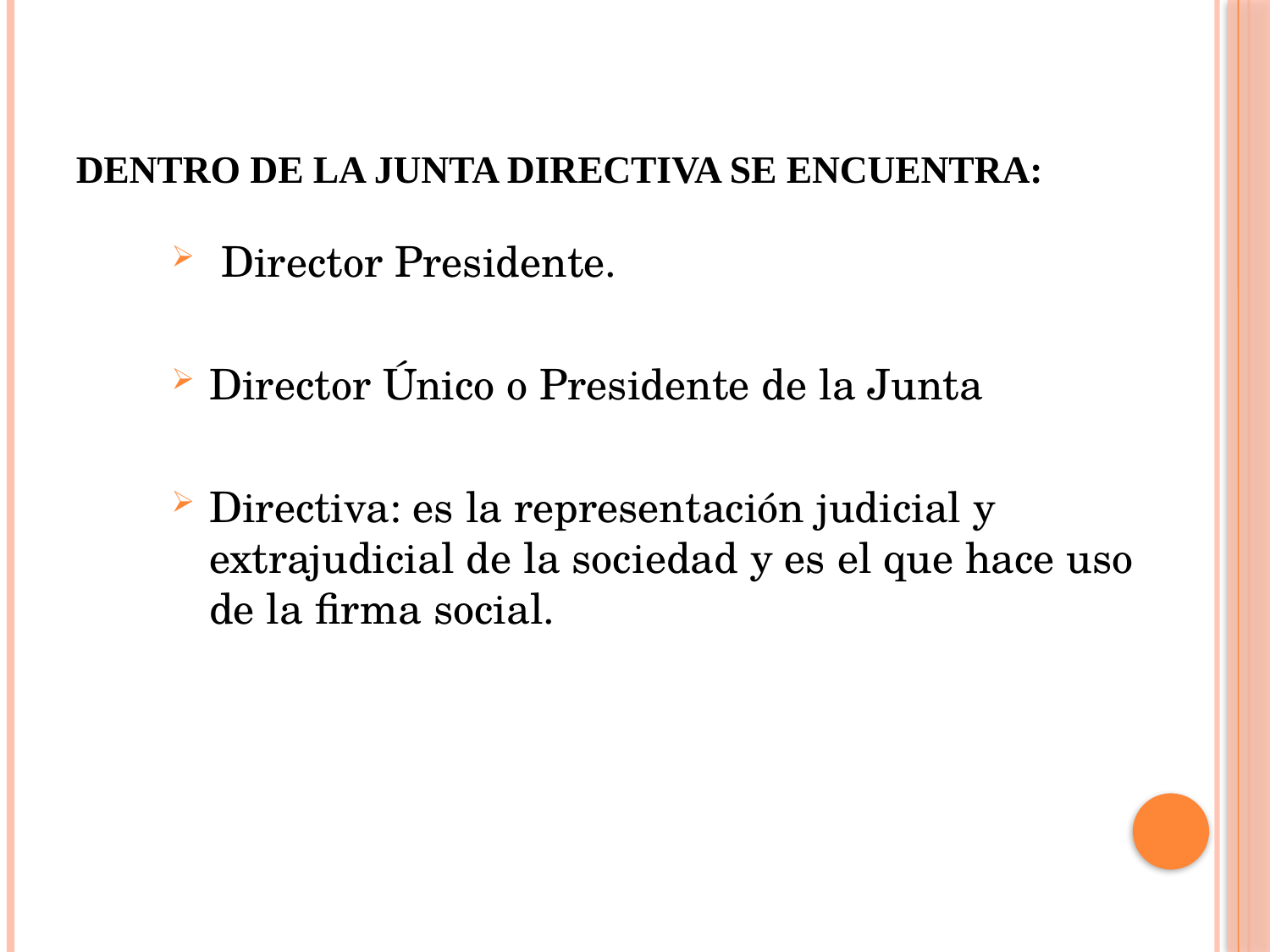

# Dentro de la junta directiva se encuentra:
 Director Presidente.

Director Único o Presidente de la Junta

Directiva: es la representación judicial y extrajudicial de la sociedad y es el que hace uso de la firma social.